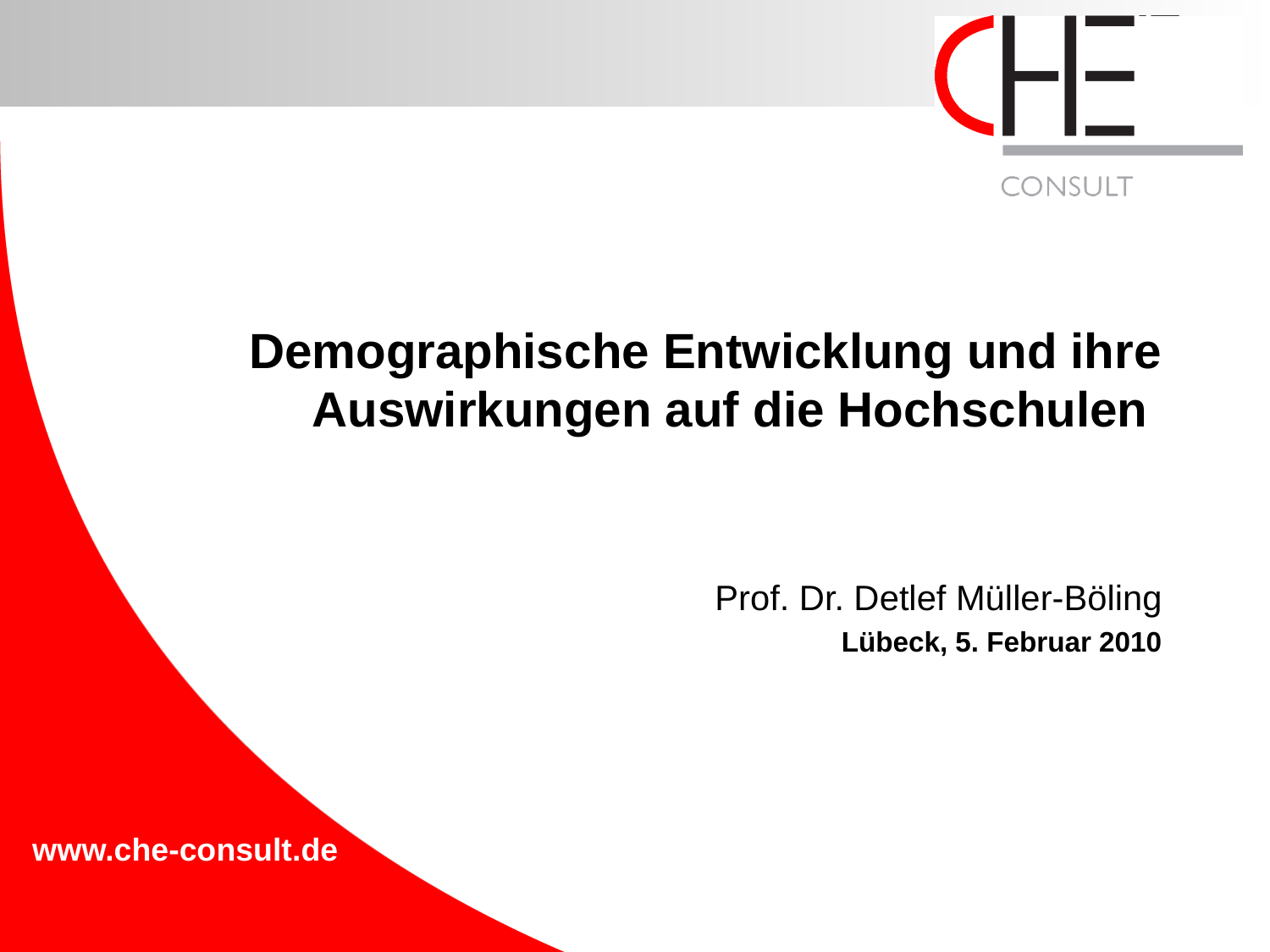

Demographische Entwicklung und ihre Auswirkungen auf die Hochschulen
Prof. Dr. Detlef Müller-Böling
Lübeck, 5. Februar 2010